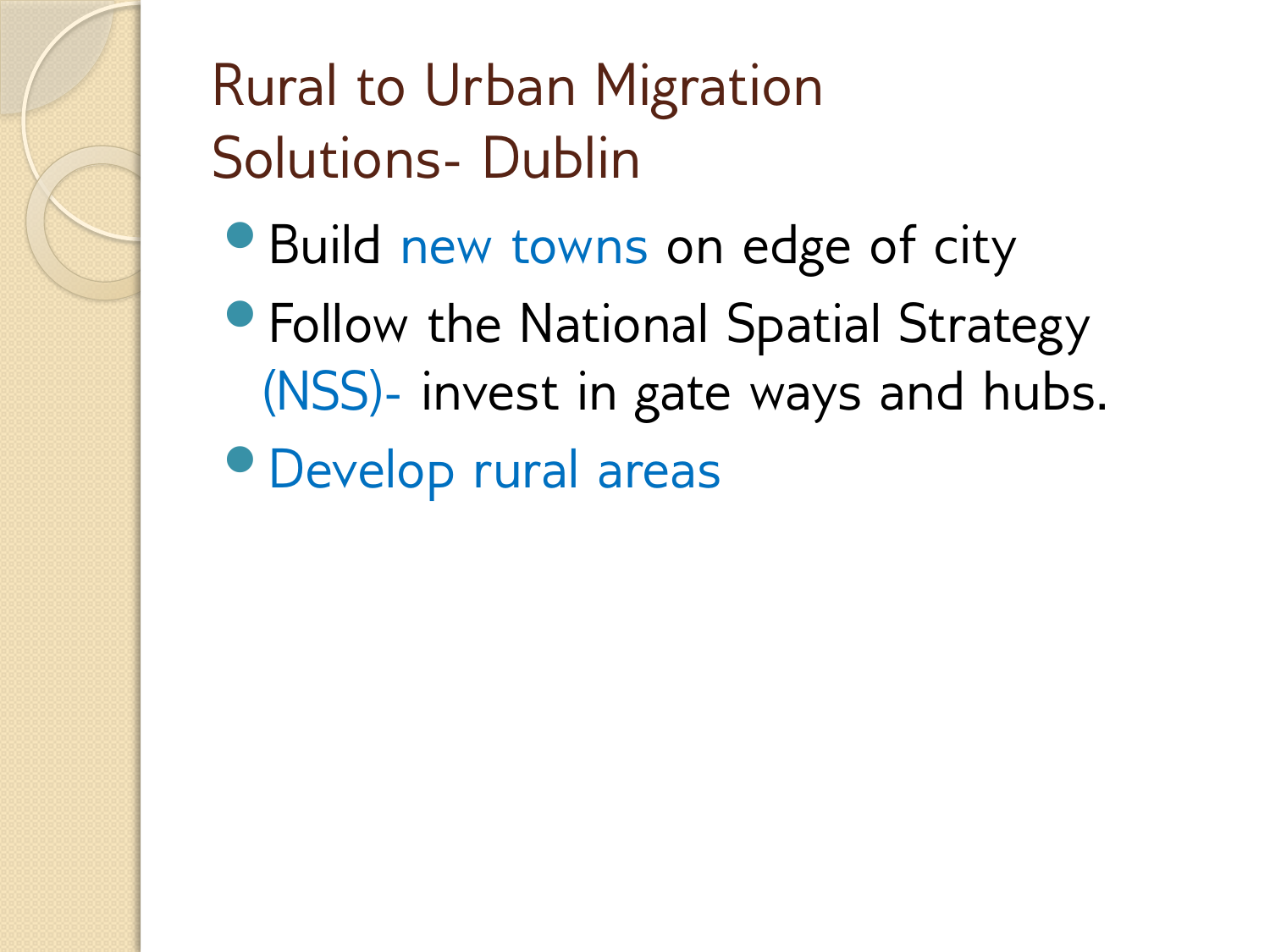

# Rural to Urban Migration Solutions- Dublin
Build new towns on edge of city
Follow the National Spatial Strategy (NSS)- invest in gate ways and hubs.
Develop rural areas